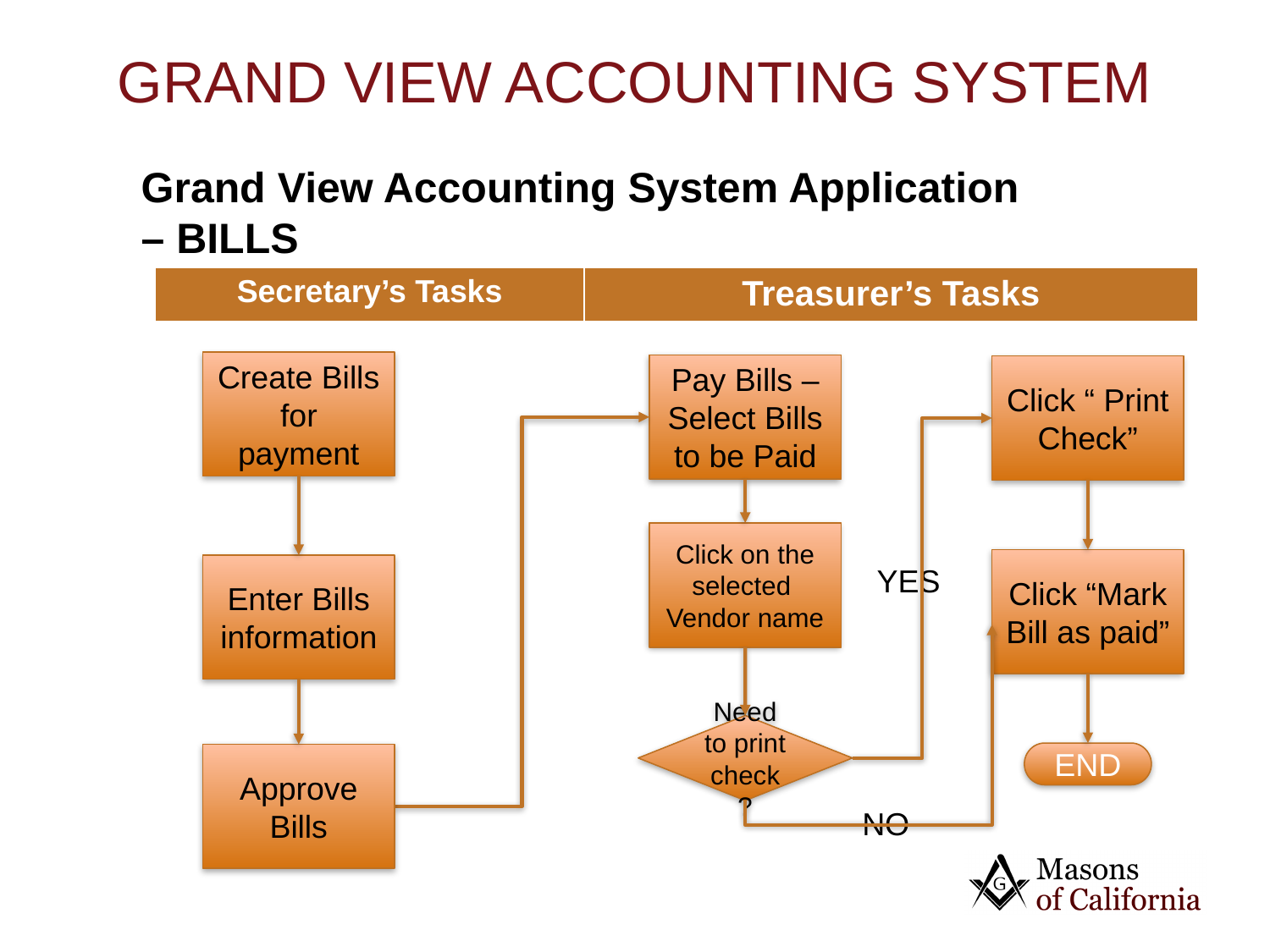

# GRAND VIEW ACCOUNTING SYSTEM
Grand View Accounting System Application – BILLS
| Secretary’s Tasks | Treasurer’s Tasks |
| --- | --- |
Create Bills for payment
Pay Bills – Select Bills to be Paid
Click “ Print Check”
Click on the selected  Vendor name
Click “Mark Bill as paid”
Enter Bills information
YES
Need to print check?
END
Approve Bills
NO